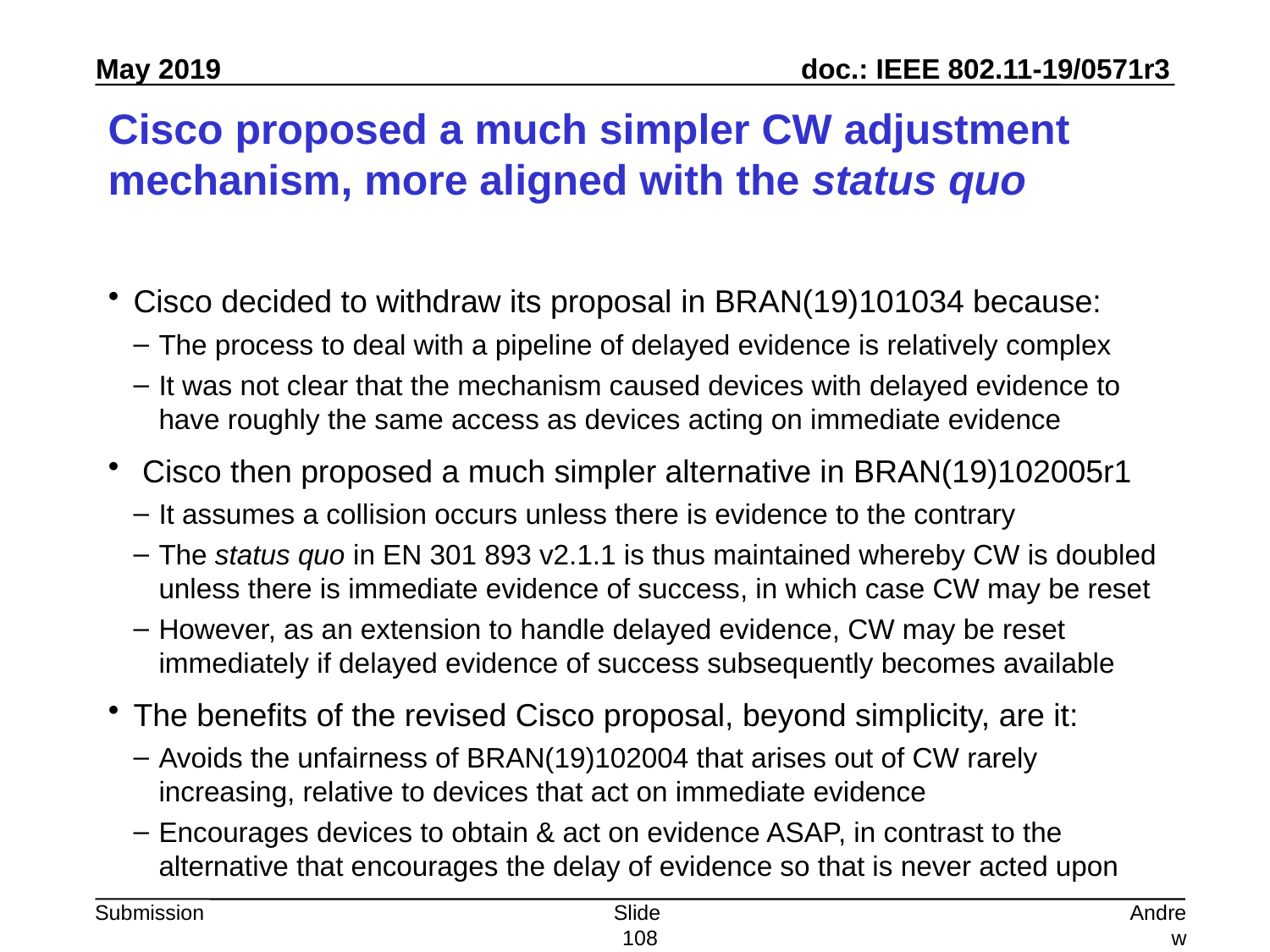

# Cisco proposed a much simpler CW adjustment mechanism, more aligned with the status quo
Cisco decided to withdraw its proposal in BRAN(19)101034 because:
The process to deal with a pipeline of delayed evidence is relatively complex
It was not clear that the mechanism caused devices with delayed evidence to have roughly the same access as devices acting on immediate evidence
 Cisco then proposed a much simpler alternative in BRAN(19)102005r1
It assumes a collision occurs unless there is evidence to the contrary
The status quo in EN 301 893 v2.1.1 is thus maintained whereby CW is doubled unless there is immediate evidence of success, in which case CW may be reset
However, as an extension to handle delayed evidence, CW may be reset immediately if delayed evidence of success subsequently becomes available
The benefits of the revised Cisco proposal, beyond simplicity, are it:
Avoids the unfairness of BRAN(19)102004 that arises out of CW rarely increasing, relative to devices that act on immediate evidence
Encourages devices to obtain & act on evidence ASAP, in contrast to the alternative that encourages the delay of evidence so that is never acted upon

Slide 108
Andrew Myles, Cisco